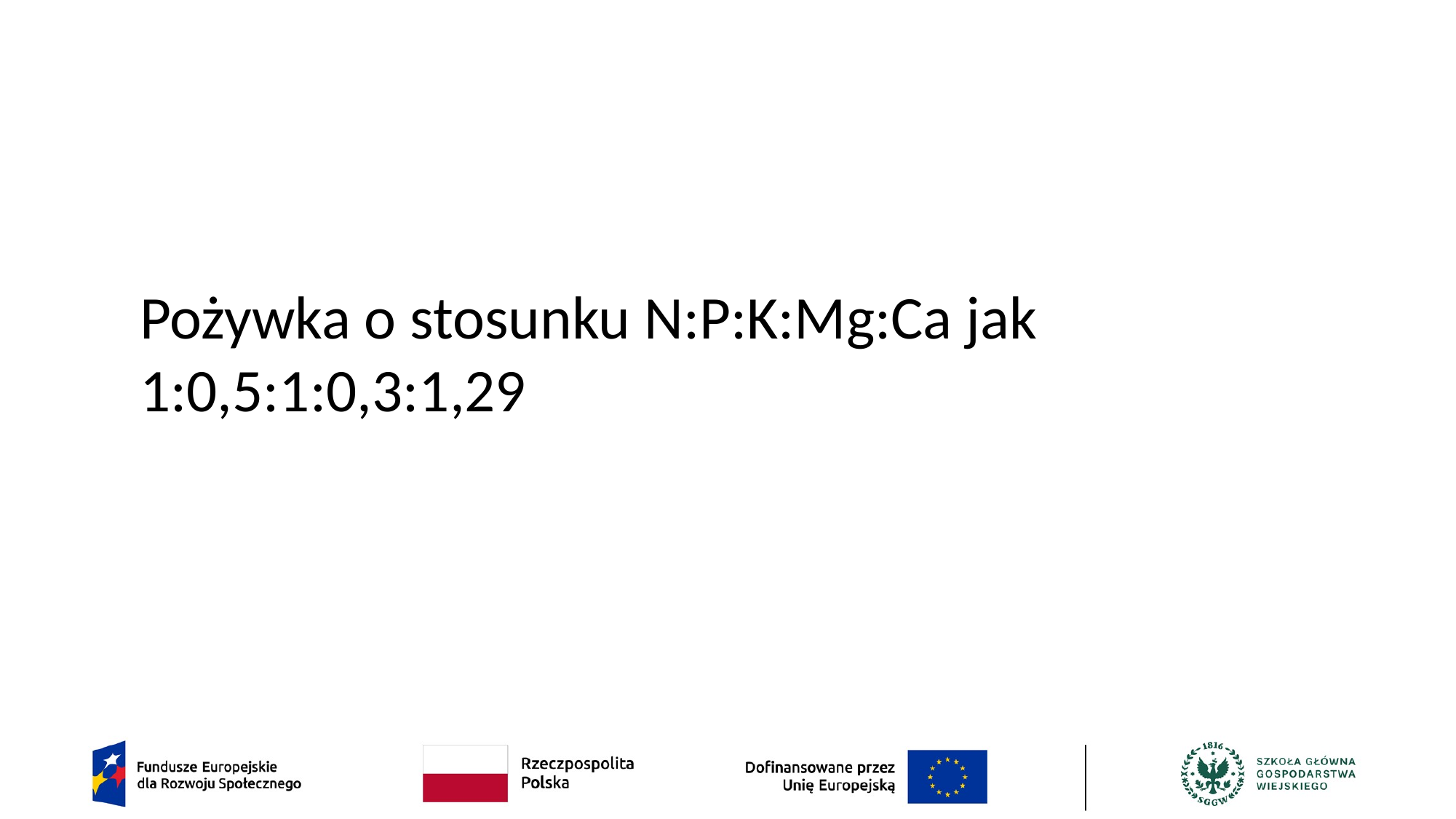

# Pożywka o stosunku N:P:K:Mg:Ca jak 1:0,5:1:0,3:1,29